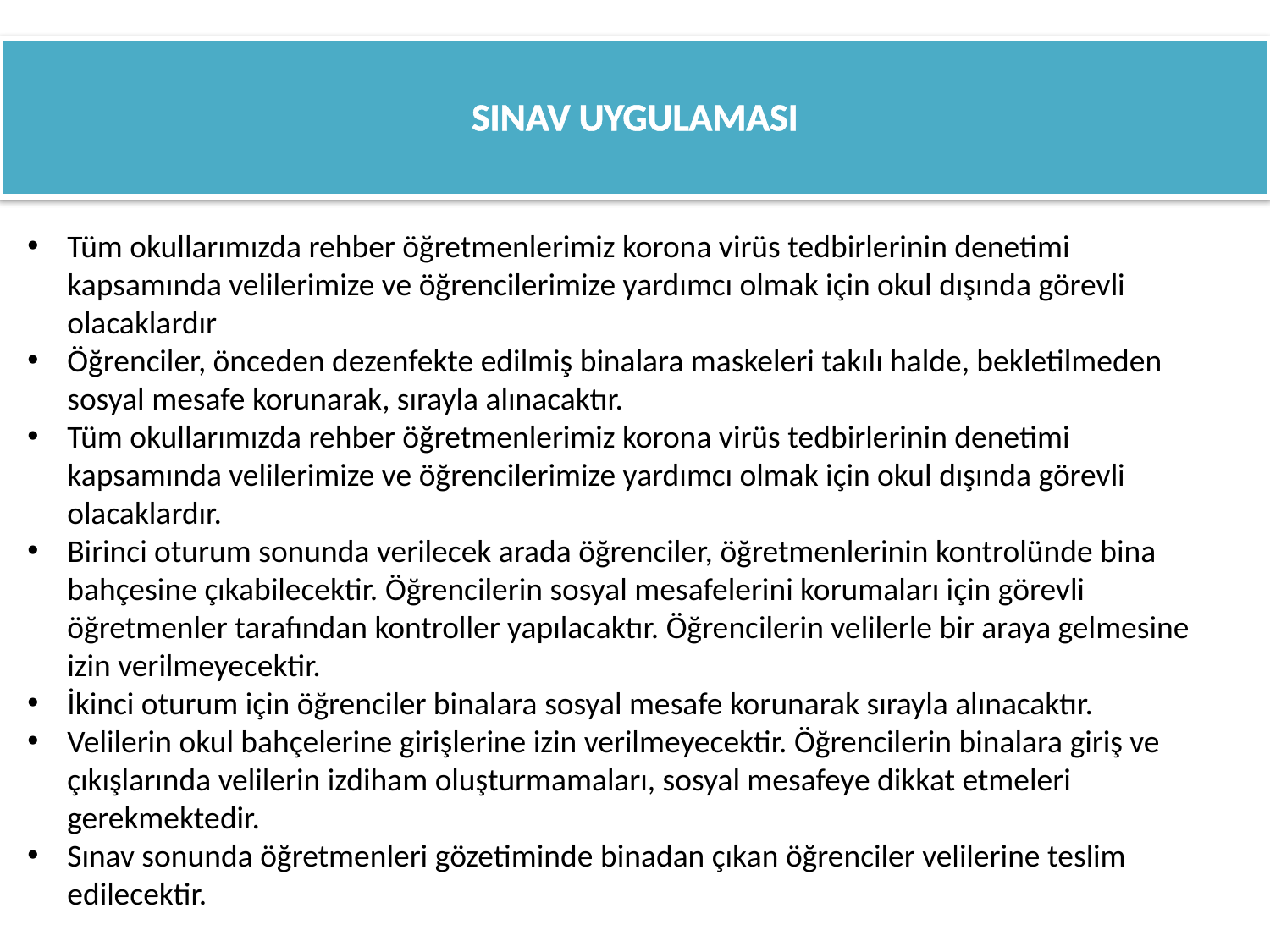

# SINAV UYGULAMASI
Tüm okullarımızda rehber öğretmenlerimiz korona virüs tedbirlerinin denetimi kapsamında velilerimize ve öğrencilerimize yardımcı olmak için okul dışında görevli olacaklardır
Öğrenciler, önceden dezenfekte edilmiş binalara maskeleri takılı halde, bekletilmeden sosyal mesafe korunarak, sırayla alınacaktır.
Tüm okullarımızda rehber öğretmenlerimiz korona virüs tedbirlerinin denetimi kapsamında velilerimize ve öğrencilerimize yardımcı olmak için okul dışında görevli olacaklardır.
Birinci oturum sonunda verilecek arada öğrenciler, öğretmenlerinin kontrolünde bina bahçesine çıkabilecektir. Öğrencilerin sosyal mesafelerini korumaları için görevli öğretmenler tarafından kontroller yapılacaktır. Öğrencilerin velilerle bir araya gelmesine izin verilmeyecektir.
İkinci oturum için öğrenciler binalara sosyal mesafe korunarak sırayla alınacaktır.
Velilerin okul bahçelerine girişlerine izin verilmeyecektir. Öğrencilerin binalara giriş ve çıkışlarında velilerin izdiham oluşturmamaları, sosyal mesafeye dikkat etmeleri gerekmektedir.
Sınav sonunda öğretmenleri gözetiminde binadan çıkan öğrenciler velilerine teslim edilecektir.